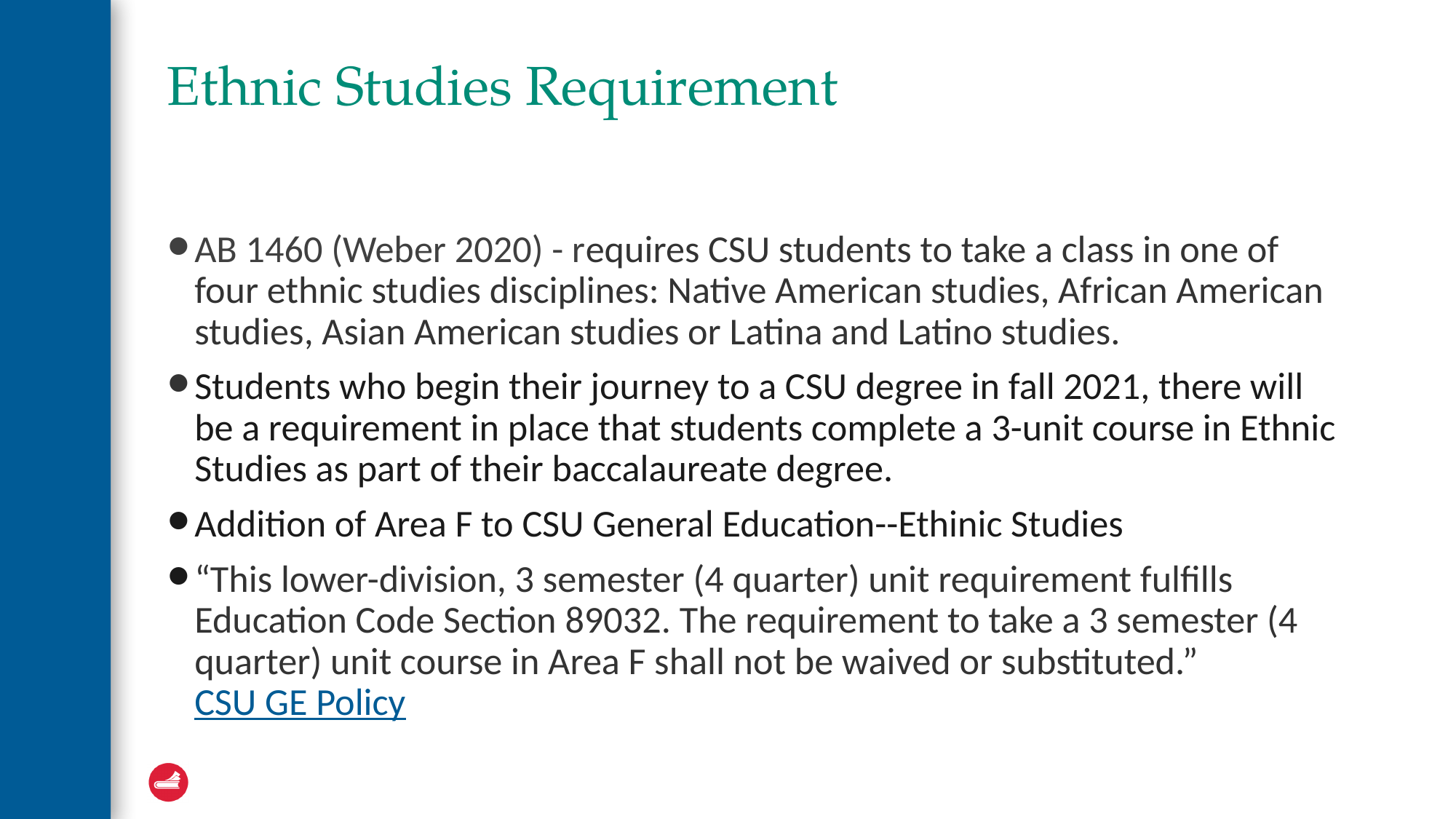

# Ethnic Studies Requirement
AB 1460 (Weber 2020) - requires CSU students to take a class in one of four ethnic studies disciplines: Native American studies, African American studies, Asian American studies or Latina and Latino studies.
Students who begin their journey to a CSU degree in fall 2021, there will be a requirement in place that students complete a 3-unit course in Ethnic Studies as part of their baccalaureate degree.
Addition of Area F to CSU General Education--Ethinic Studies
“This lower-division, 3 semester (4 quarter) unit requirement fulfills Education Code Section 89032. The requirement to take a 3 semester (4 quarter) unit course in Area F shall not be waived or substituted.” CSU GE Policy